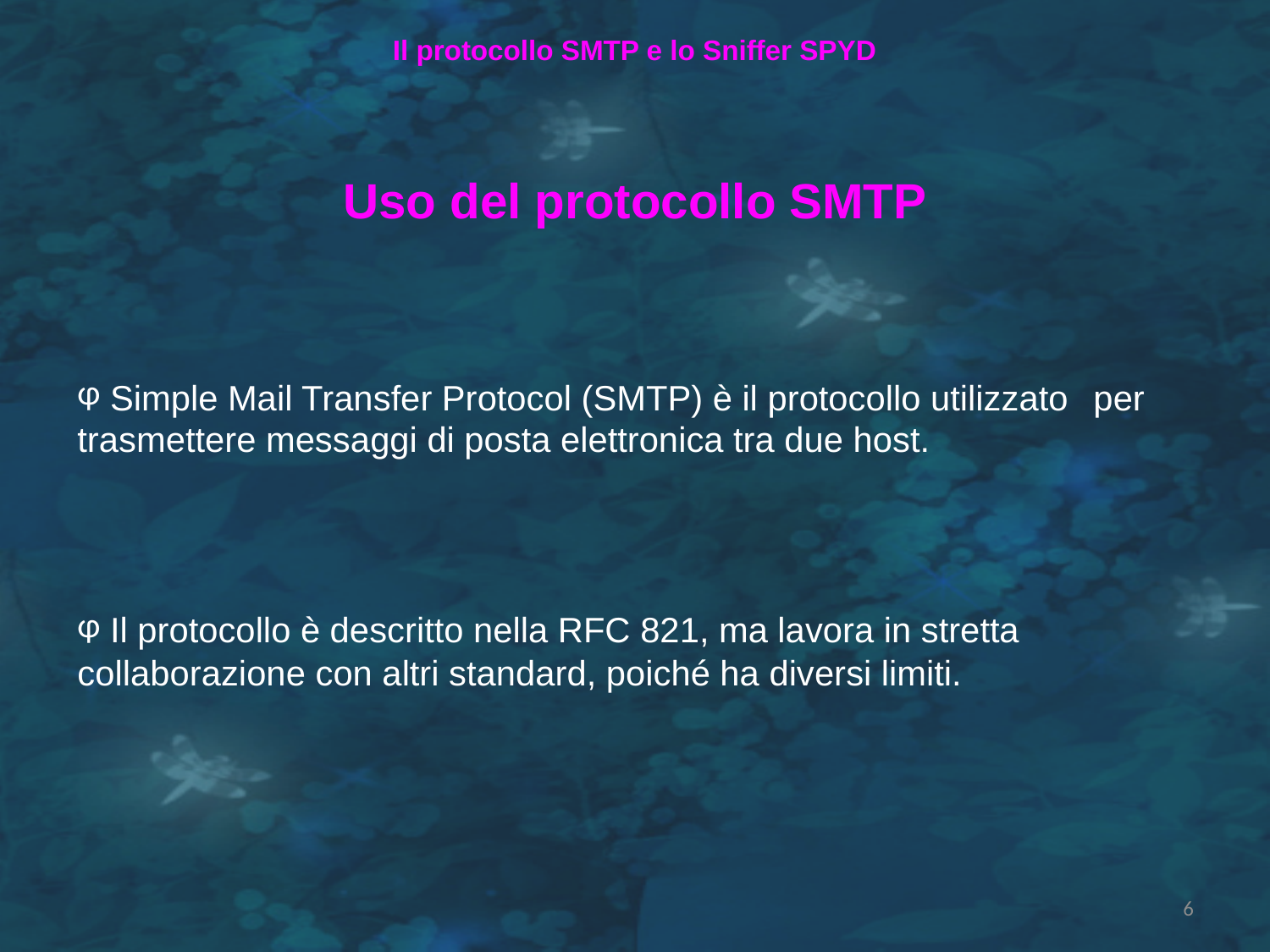

Il protocollo SMTP e lo Sniffer SPYD
Uso del protocollo SMTP
 Simple Mail Transfer Protocol (SMTP) è il protocollo utilizzato 	per trasmettere messaggi di posta elettronica tra due host.

 Il protocollo è descritto nella RFC 821, ma lavora in stretta 	collaborazione con altri standard, poiché ha diversi limiti.
6